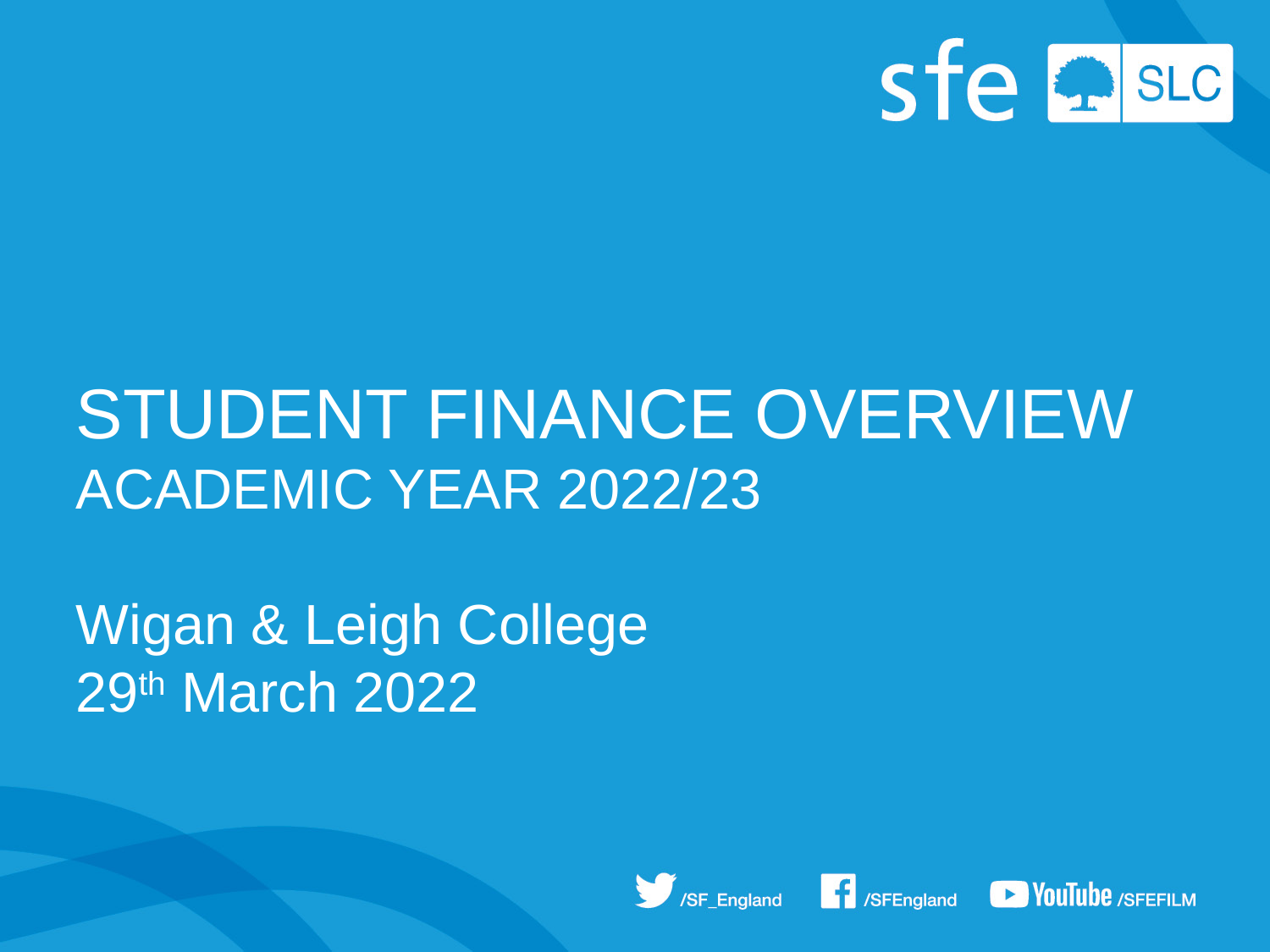

STUDENT FINANCE OVERVIEW
ACADEMIC YEAR 2022/23

Wigan & Leigh College
29th March 2022